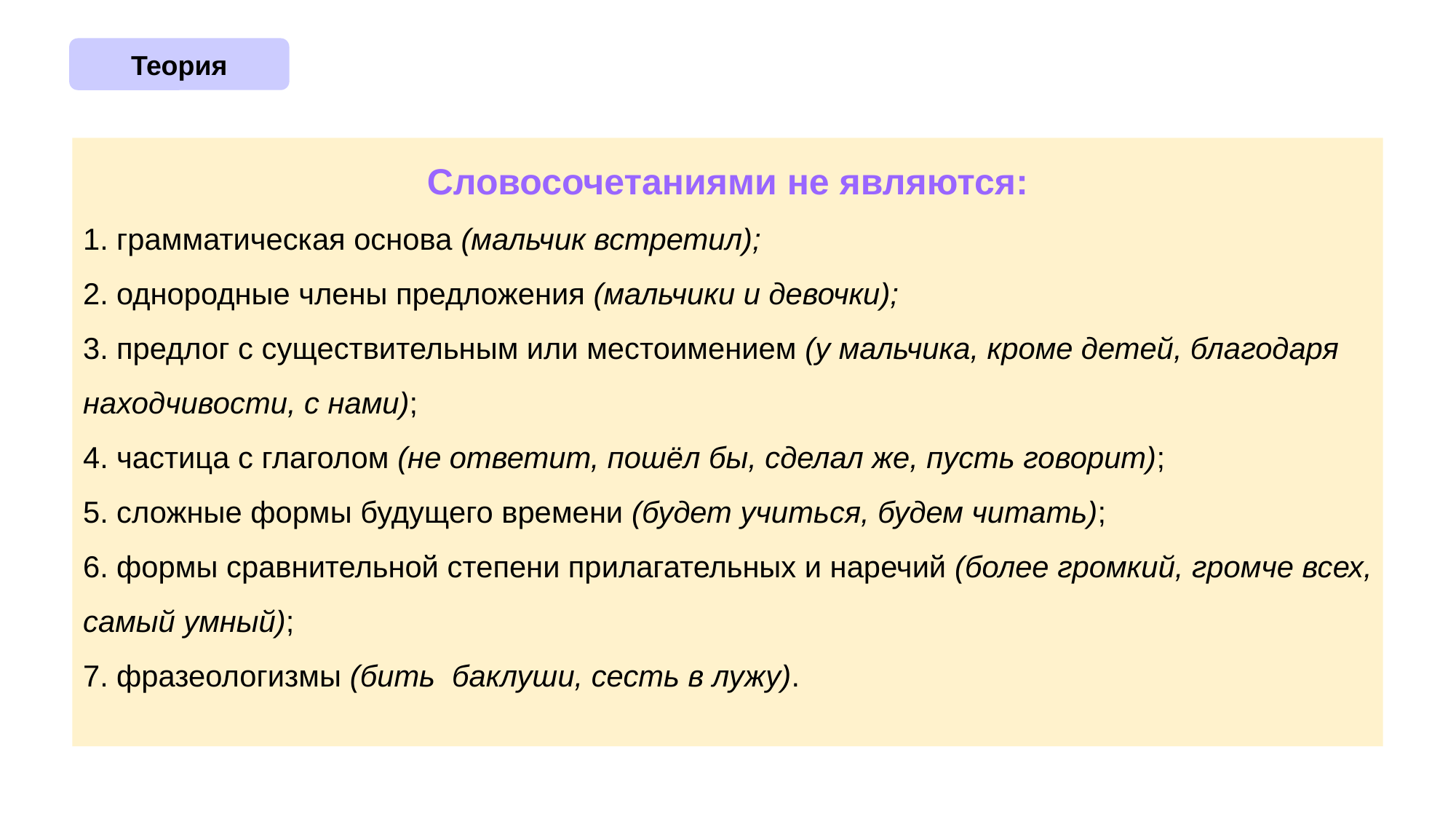

Теория

Словосочетаниями не являются:
 грамматическая основа (мальчик встретил);
 однородные члены предложения (мальчики и девочки);
 предлог с существительным или местоимением (у мальчика, кроме детей, благодаря находчивости, с нами);
 частица с глаголом (не ответит, пошёл бы, сделал же, пусть говорит);
 сложные формы будущего времени (будет учиться, будем читать);
 формы сравнительной степени прилагательных и наречий (более громкий, громче всех, самый умный);
 фразеологизмы (бить  баклуши, сесть в лужу).